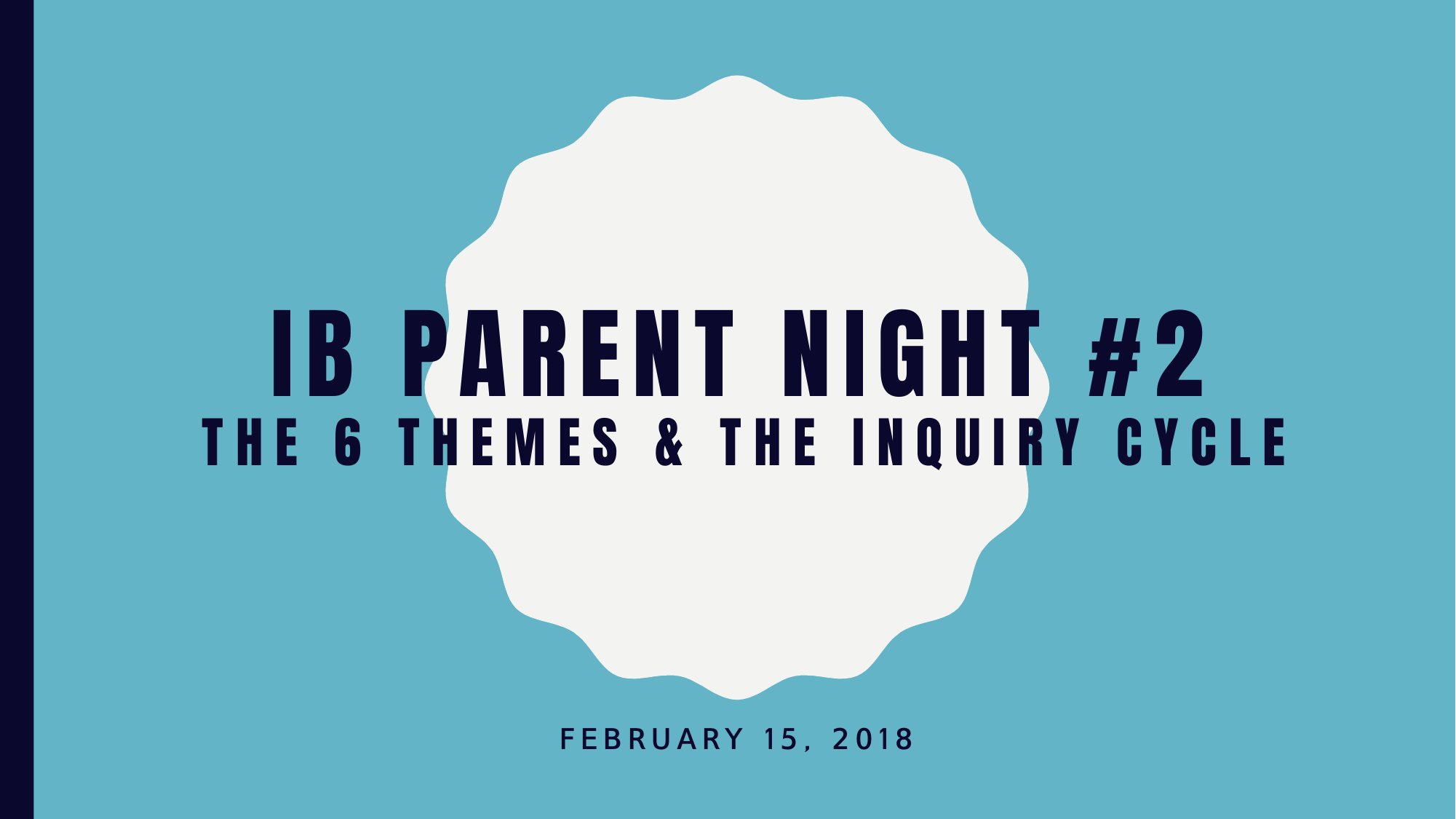

# IB Parent Night #2 The 6 themes & the inquiry cycle
February 15, 2018